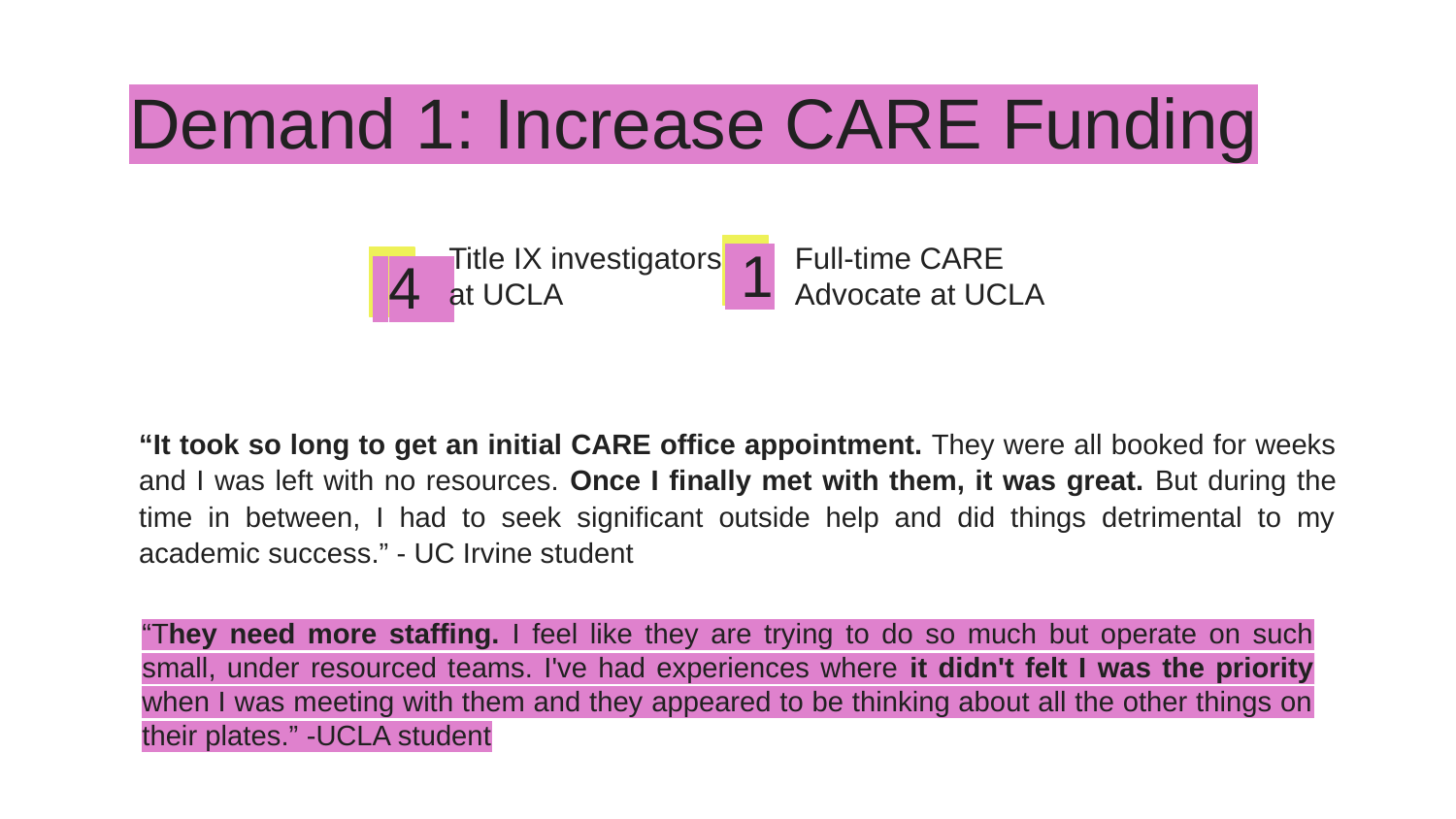

# Demand 1: Increase CARE Funding
Title IX investigators at UCLA
Full-time CARE Advocate at UCLA

 1
 4
“It took so long to get an initial CARE office appointment. They were all booked for weeks and I was left with no resources. Once I finally met with them, it was great. But during the time in between, I had to seek significant outside help and did things detrimental to my academic success.” - UC Irvine student

“They need more staffing. I feel like they are trying to do so much but operate on such small, under resourced teams. I've had experiences where it didn't felt I was the priority when I was meeting with them and they appeared to be thinking about all the other things on their plates.” -UCLA student